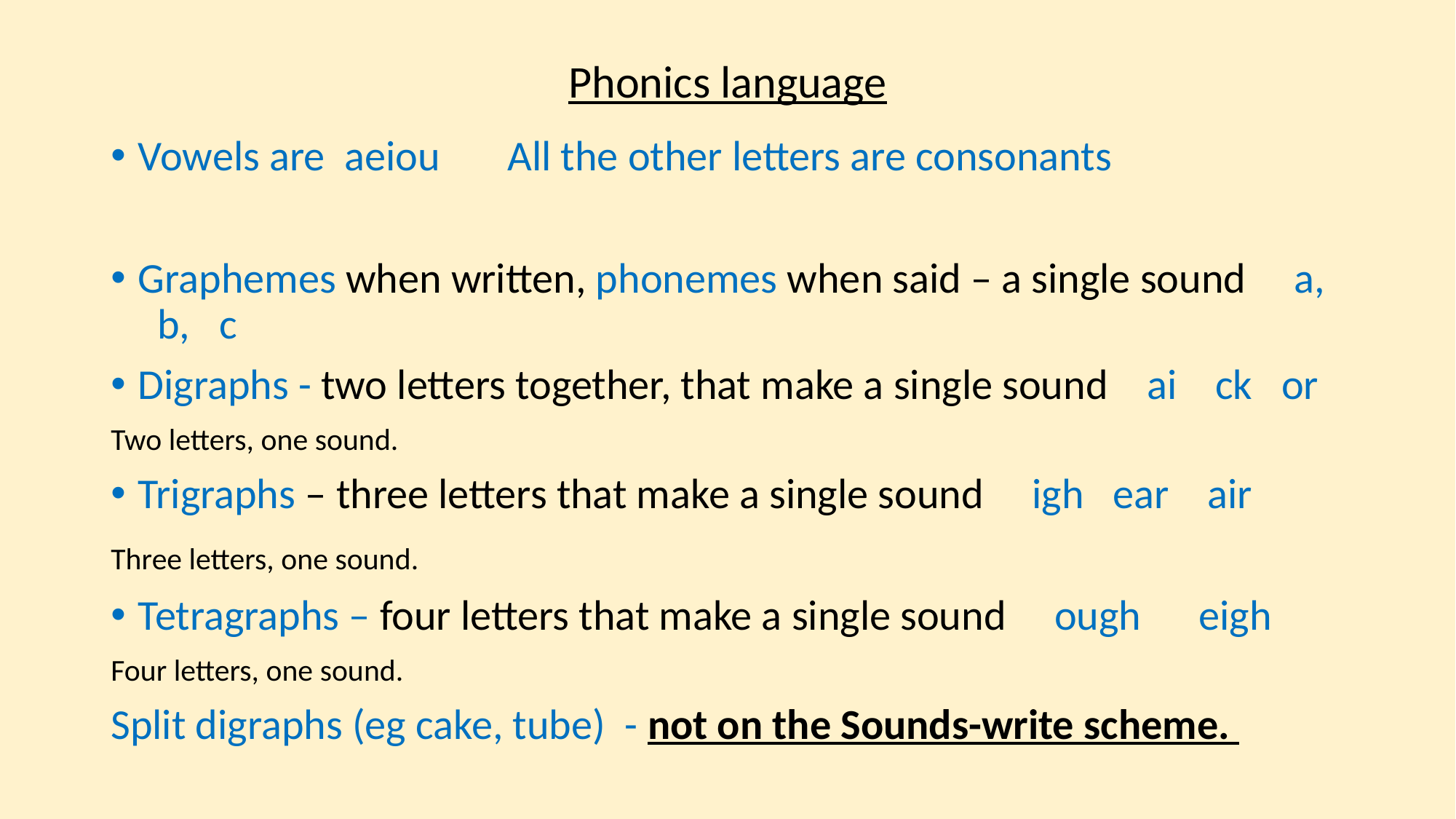

# Phonics language
Vowels are  aeiou       All the other letters are consonants

Graphemes when written, phonemes when said – a single sound     a,    b,   c
Digraphs - two letters together, that make a single sound    ai    ck   or
Two letters, one sound.
Trigraphs – three letters that make a single sound     igh   ear    air
Three letters, one sound.
Tetragraphs – four letters that make a single sound     ough      eigh
Four letters, one sound.
Split digraphs (eg cake, tube)  - not on the Sounds-write scheme.